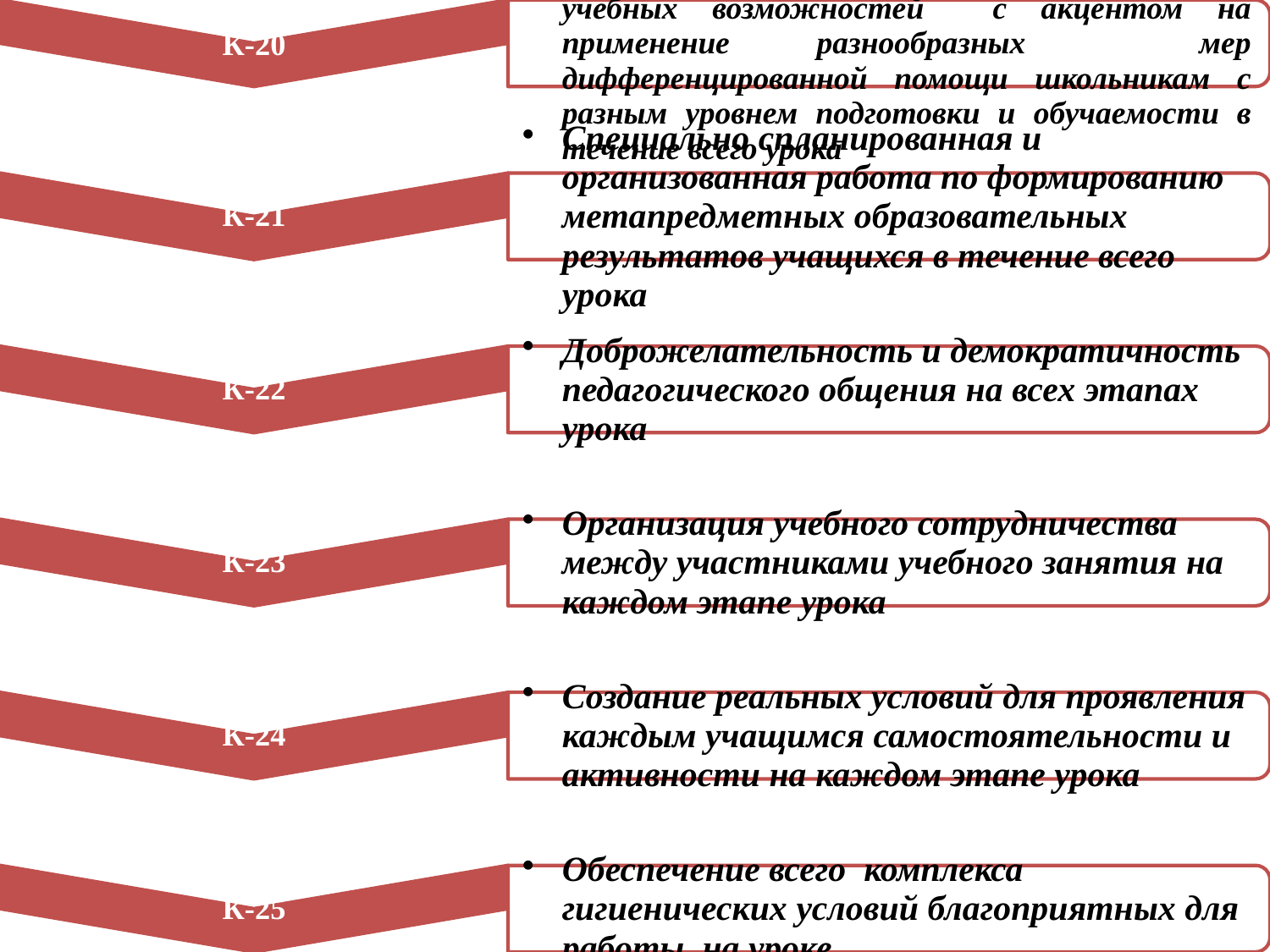

К-20
К-21
К-22
Доброжелательность и демократичность педагогического общения на всех этапах урока
К-25
К-23
К-24
Организация учебного сотрудничества между участниками учебного занятия на каждом этапе урока
Создание реальных условий для проявления каждым учащимся самостоятельности и активности на каждом этапе урока